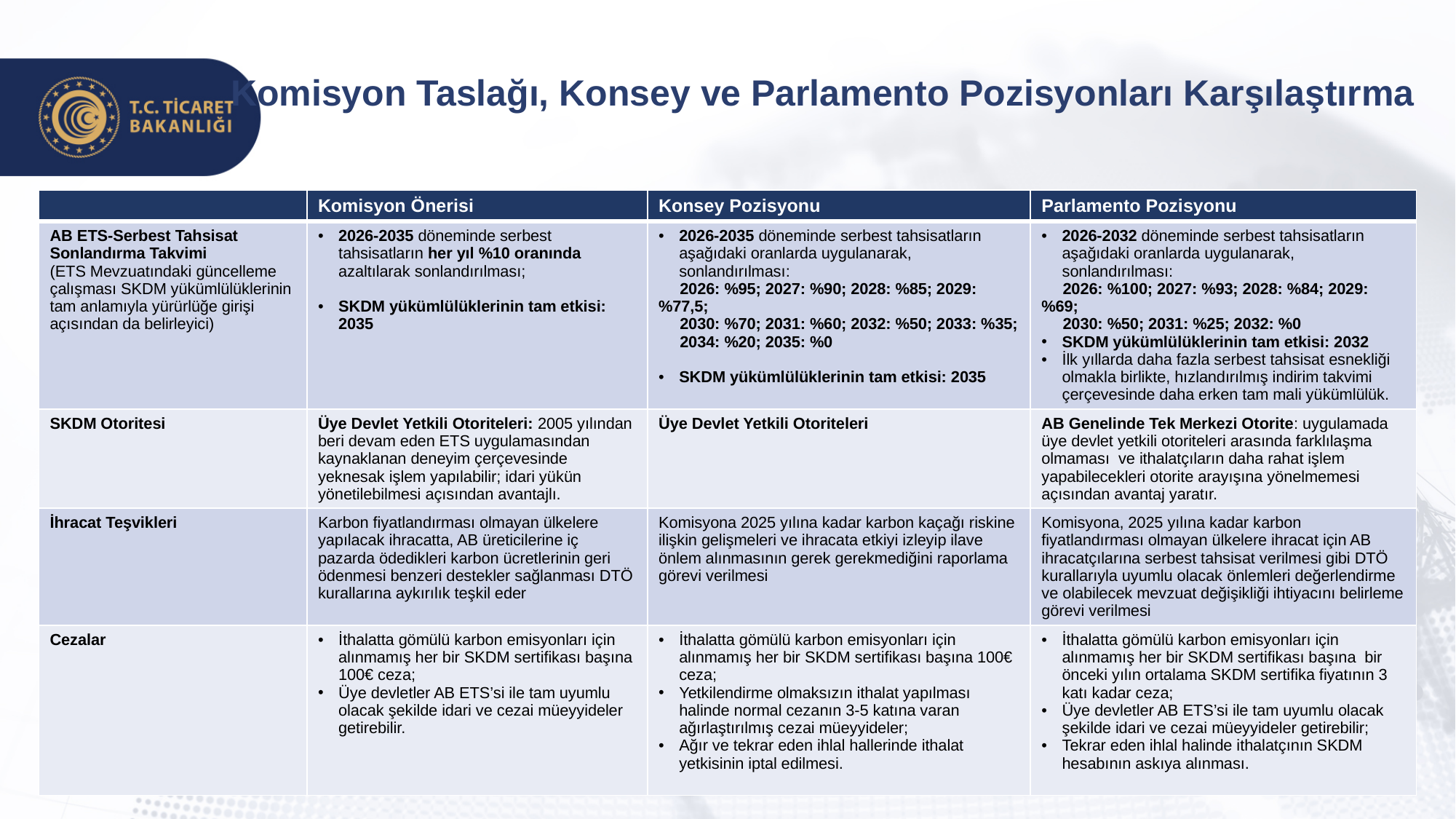

Komisyon Taslağı, Konsey ve Parlamento Pozisyonları Karşılaştırma

|  | Komisyon Önerisi | Konsey Pozisyonu | Parlamento Pozisyonu |
| --- | --- | --- | --- |
| AB ETS-Serbest Tahsisat Sonlandırma Takvimi (ETS Mevzuatındaki güncelleme çalışması SKDM yükümlülüklerinin tam anlamıyla yürürlüğe girişi açısından da belirleyici) | 2026-2035 döneminde serbest tahsisatların her yıl %10 oranında azaltılarak sonlandırılması; SKDM yükümlülüklerinin tam etkisi: 2035 | 2026-2035 döneminde serbest tahsisatların aşağıdaki oranlarda uygulanarak, sonlandırılması: 2026: %95; 2027: %90; 2028: %85; 2029: %77,5; 2030: %70; 2031: %60; 2032: %50; 2033: %35; 2034: %20; 2035: %0 SKDM yükümlülüklerinin tam etkisi: 2035 | 2026-2032 döneminde serbest tahsisatların aşağıdaki oranlarda uygulanarak, sonlandırılması: 2026: %100; 2027: %93; 2028: %84; 2029: %69; 2030: %50; 2031: %25; 2032: %0 SKDM yükümlülüklerinin tam etkisi: 2032 İlk yıllarda daha fazla serbest tahsisat esnekliği olmakla birlikte, hızlandırılmış indirim takvimi çerçevesinde daha erken tam mali yükümlülük. |
| SKDM Otoritesi | Üye Devlet Yetkili Otoriteleri: 2005 yılından beri devam eden ETS uygulamasından kaynaklanan deneyim çerçevesinde yeknesak işlem yapılabilir; idari yükün yönetilebilmesi açısından avantajlı. | Üye Devlet Yetkili Otoriteleri | AB Genelinde Tek Merkezi Otorite: uygulamada üye devlet yetkili otoriteleri arasında farklılaşma olmaması ve ithalatçıların daha rahat işlem yapabilecekleri otorite arayışına yönelmemesi açısından avantaj yaratır. |
| İhracat Teşvikleri | Karbon fiyatlandırması olmayan ülkelere yapılacak ihracatta, AB üreticilerine iç pazarda ödedikleri karbon ücretlerinin geri ödenmesi benzeri destekler sağlanması DTÖ kurallarına aykırılık teşkil eder | Komisyona 2025 yılına kadar karbon kaçağı riskine ilişkin gelişmeleri ve ihracata etkiyi izleyip ilave önlem alınmasının gerek gerekmediğini raporlama görevi verilmesi | Komisyona, 2025 yılına kadar karbon fiyatlandırması olmayan ülkelere ihracat için AB ihracatçılarına serbest tahsisat verilmesi gibi DTÖ kurallarıyla uyumlu olacak önlemleri değerlendirme ve olabilecek mevzuat değişikliği ihtiyacını belirleme görevi verilmesi |
| Cezalar | İthalatta gömülü karbon emisyonları için alınmamış her bir SKDM sertifikası başına 100€ ceza; Üye devletler AB ETS’si ile tam uyumlu olacak şekilde idari ve cezai müeyyideler getirebilir. | İthalatta gömülü karbon emisyonları için alınmamış her bir SKDM sertifikası başına 100€ ceza; Yetkilendirme olmaksızın ithalat yapılması halinde normal cezanın 3-5 katına varan ağırlaştırılmış cezai müeyyideler; Ağır ve tekrar eden ihlal hallerinde ithalat yetkisinin iptal edilmesi. | İthalatta gömülü karbon emisyonları için alınmamış her bir SKDM sertifikası başına bir önceki yılın ortalama SKDM sertifika fiyatının 3 katı kadar ceza; Üye devletler AB ETS’si ile tam uyumlu olacak şekilde idari ve cezai müeyyideler getirebilir; Tekrar eden ihlal halinde ithalatçının SKDM hesabının askıya alınması. |